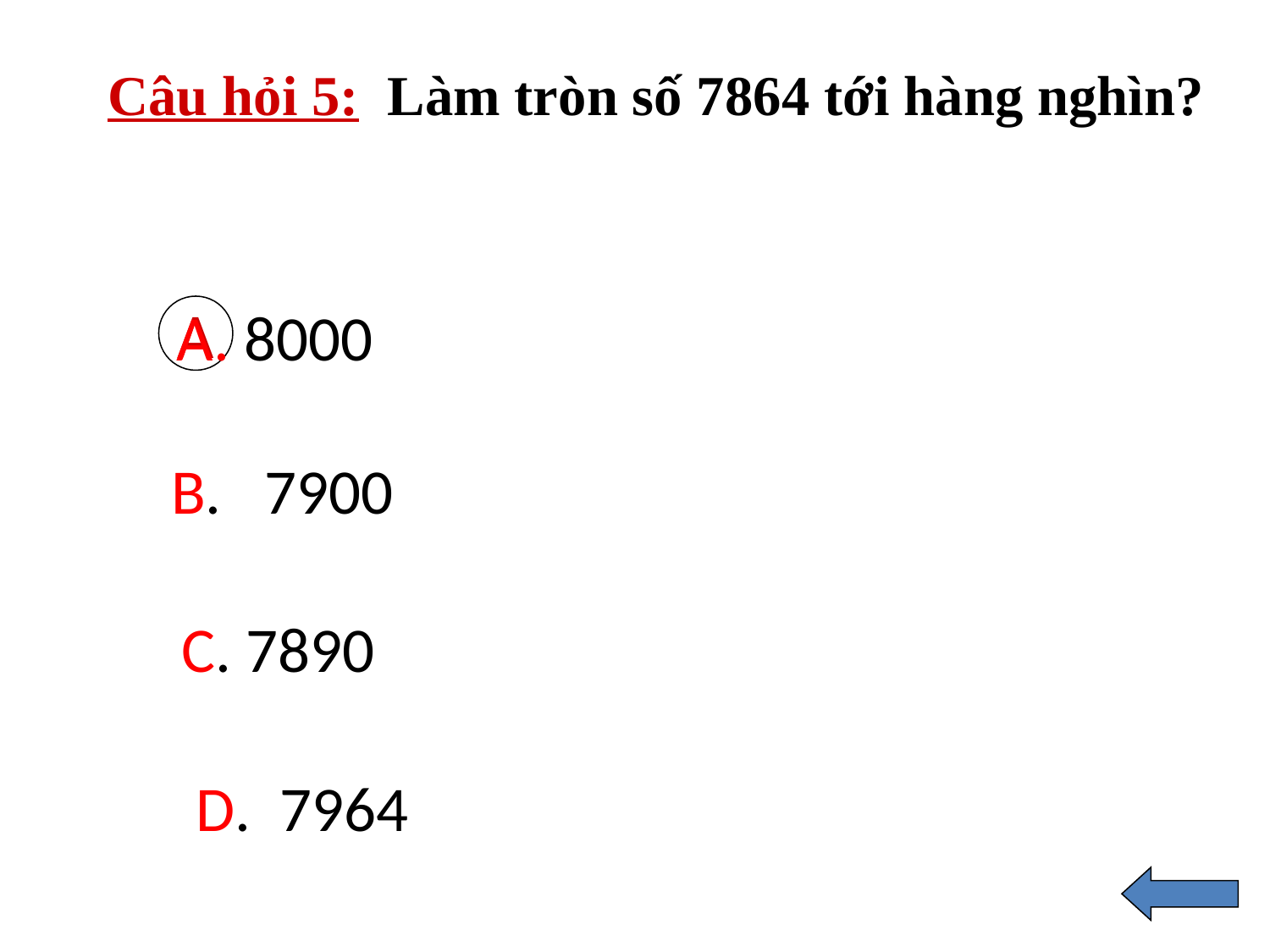

Câu hỏi 5:  Làm tròn số 7864 tới hàng nghìn?

A. 8000
A
B.   7900
C. 7890
 D.  7964